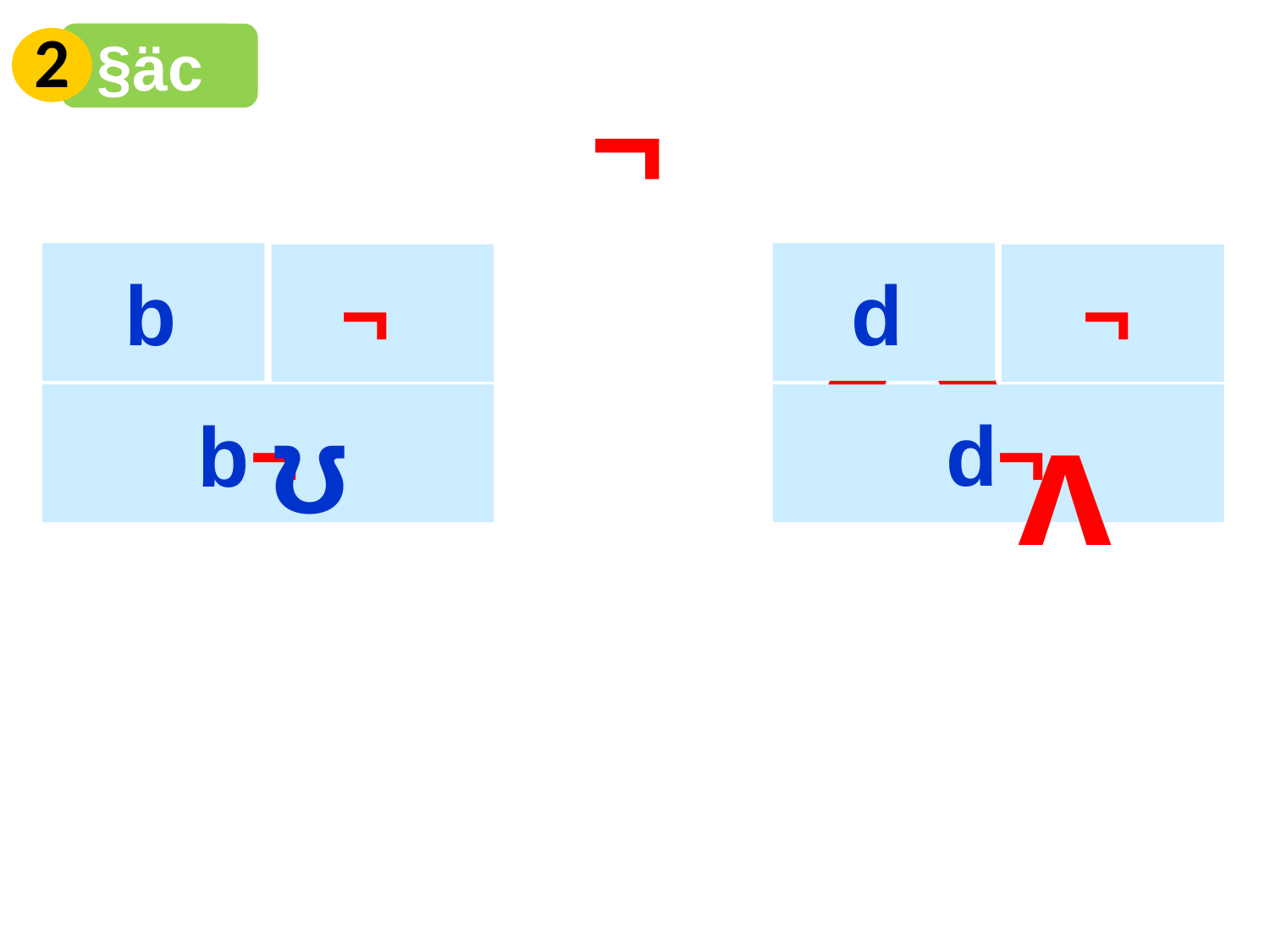

2
§äc

ʌ
¬

d
b
¬
¬
ʌ
ʊ
¬
d
¬
b